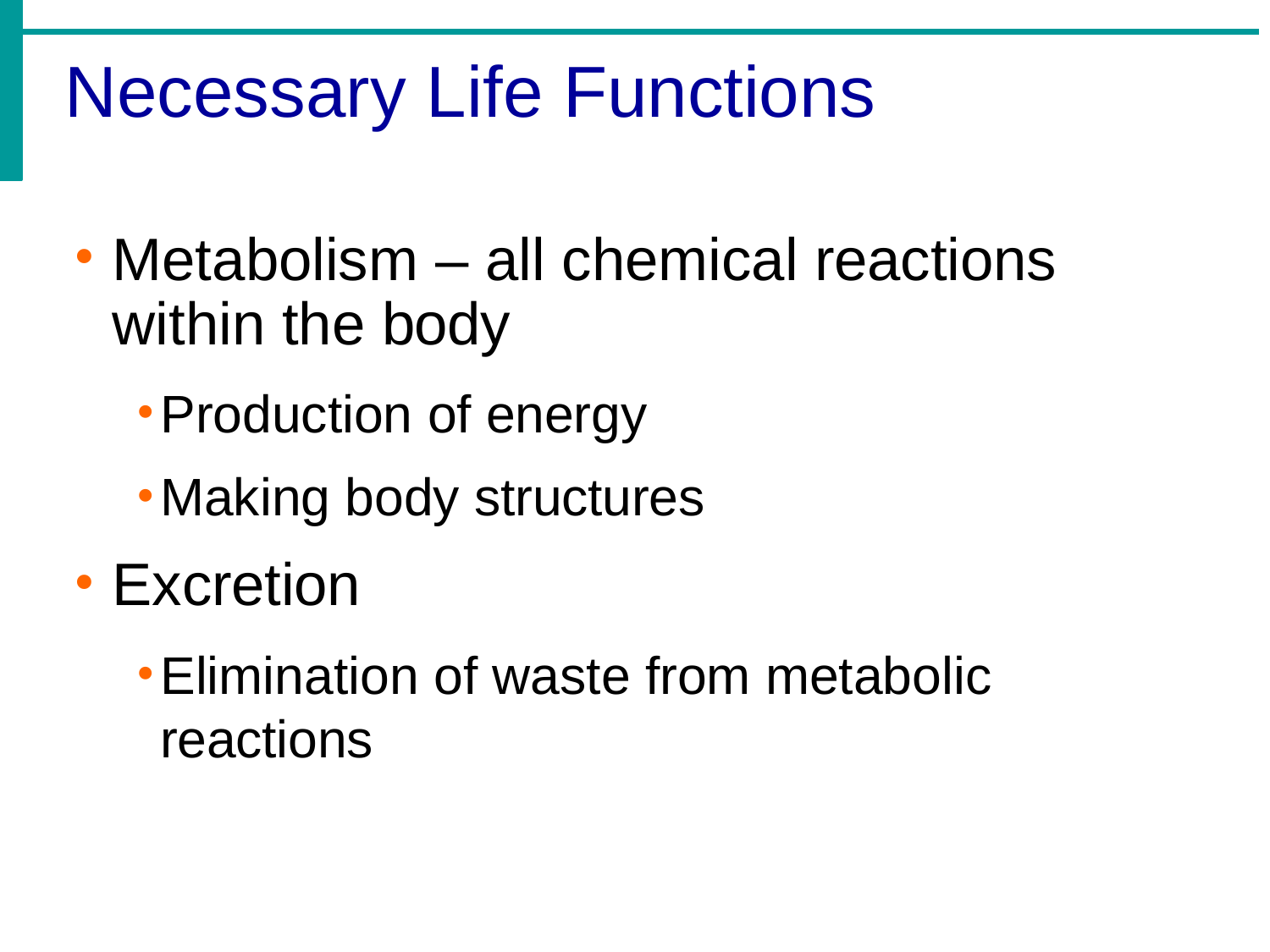

# Necessary Life Functions
Metabolism – all chemical reactions within the body
Production of energy
Making body structures
Excretion
Elimination of waste from metabolic reactions